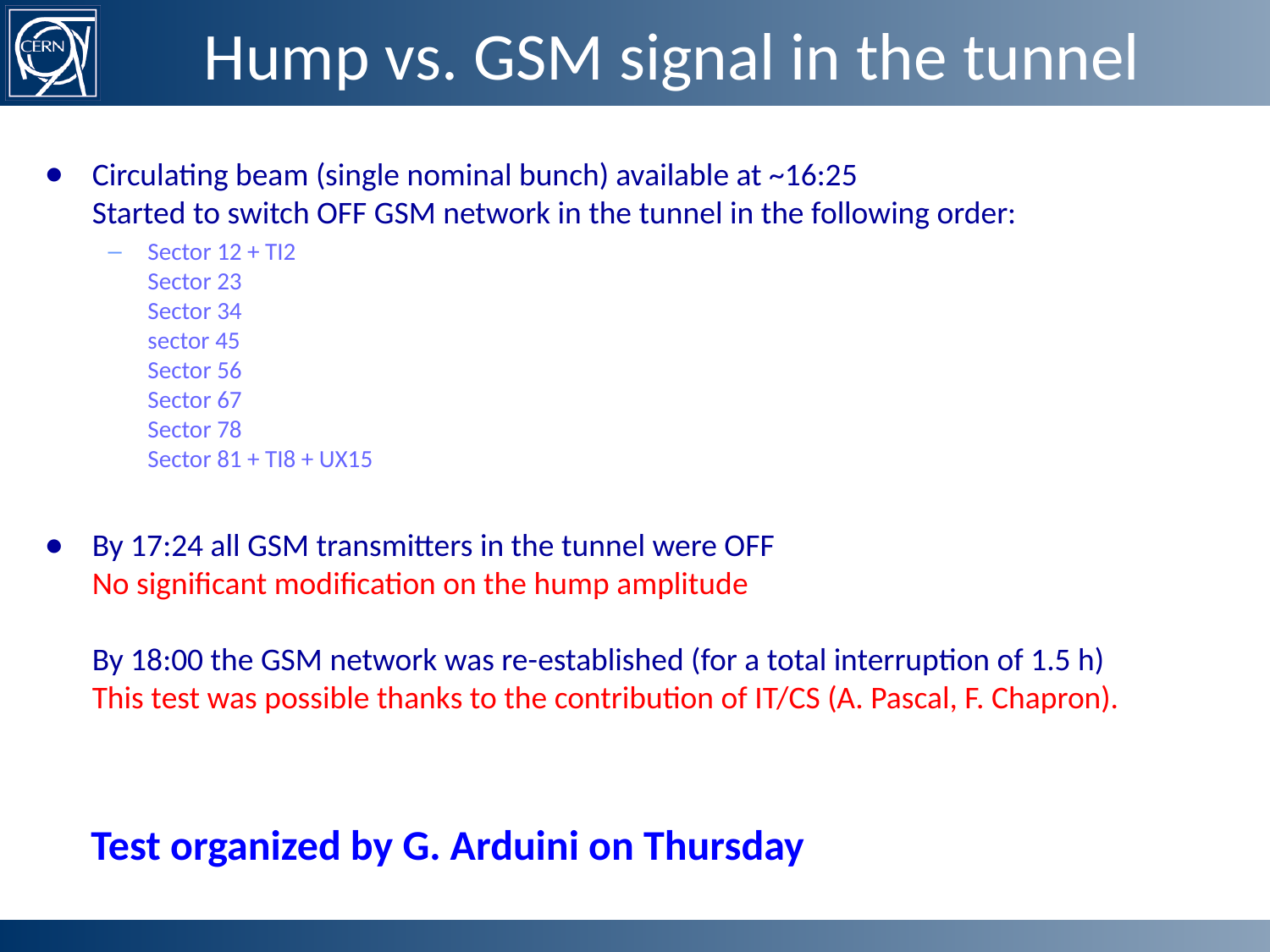

# Hump vs. GSM signal in the tunnel
Circulating beam (single nominal bunch) available at ~16:25
Started to switch OFF GSM network in the tunnel in the following order:
Sector 12 + TI2
Sector 23
Sector 34
sector 45
Sector 56
Sector 67
Sector 78
Sector 81 + TI8 + UX15

By 17:24 all GSM transmitters in the tunnel were OFF
No significant modification on the hump amplitude
By 18:00 the GSM network was re-established (for a total interruption of 1.5 h)
This test was possible thanks to the contribution of IT/CS (A. Pascal, F. Chapron).
Test organized by G. Arduini on Thursday